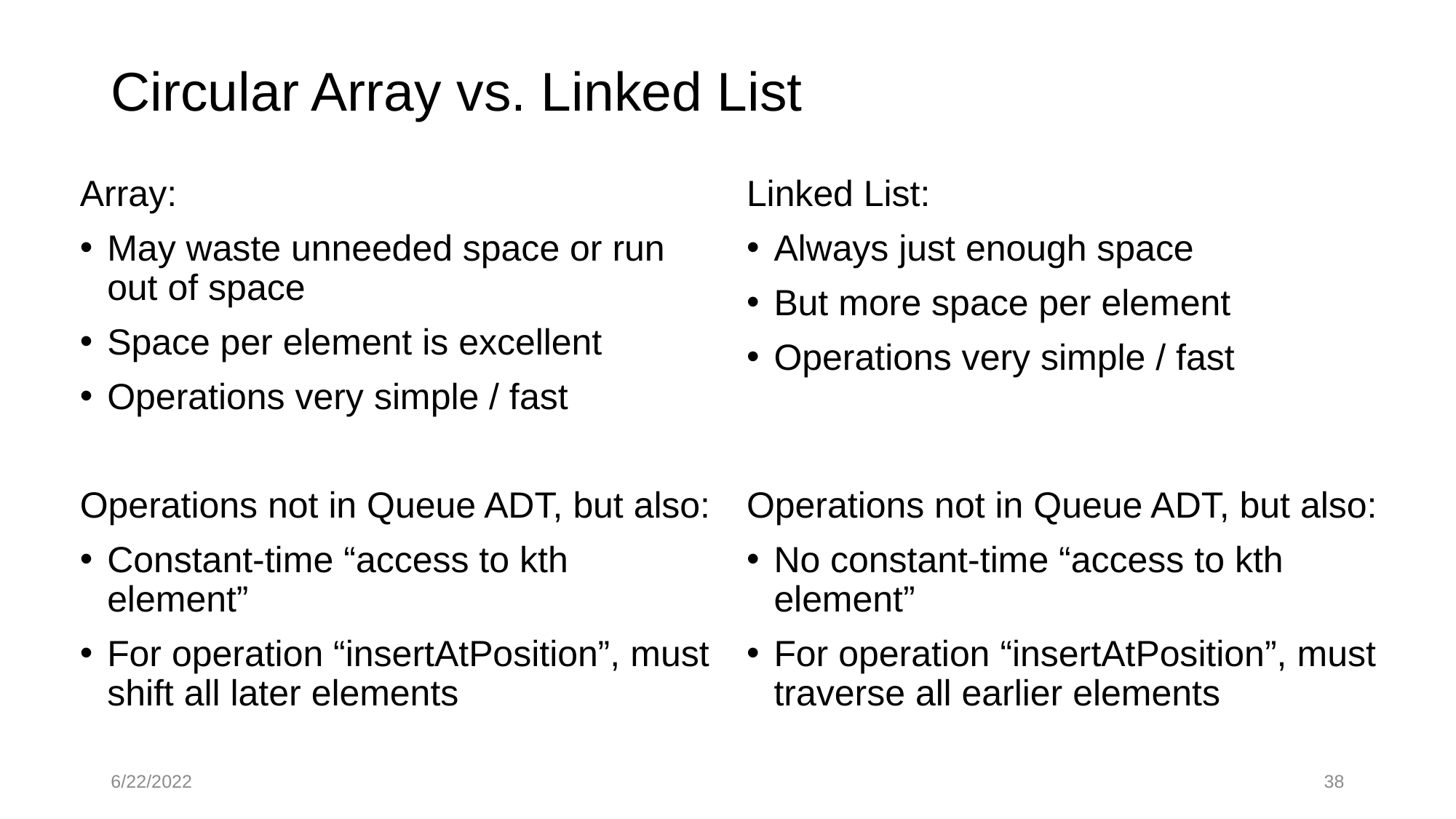

# Circular Array vs. Linked List
Array:
May waste unneeded space or run out of space
Space per element is excellent
Operations very simple / fast

Operations not in Queue ADT, but also:
Constant-time “access to kth element”
For operation “insertAtPosition”, must shift all later elements

Linked List:
Always just enough space
But more space per element
Operations very simple / fast

Operations not in Queue ADT, but also:
No constant-time “access to kth element”
For operation “insertAtPosition”, must traverse all earlier elements
6/22/2022
38